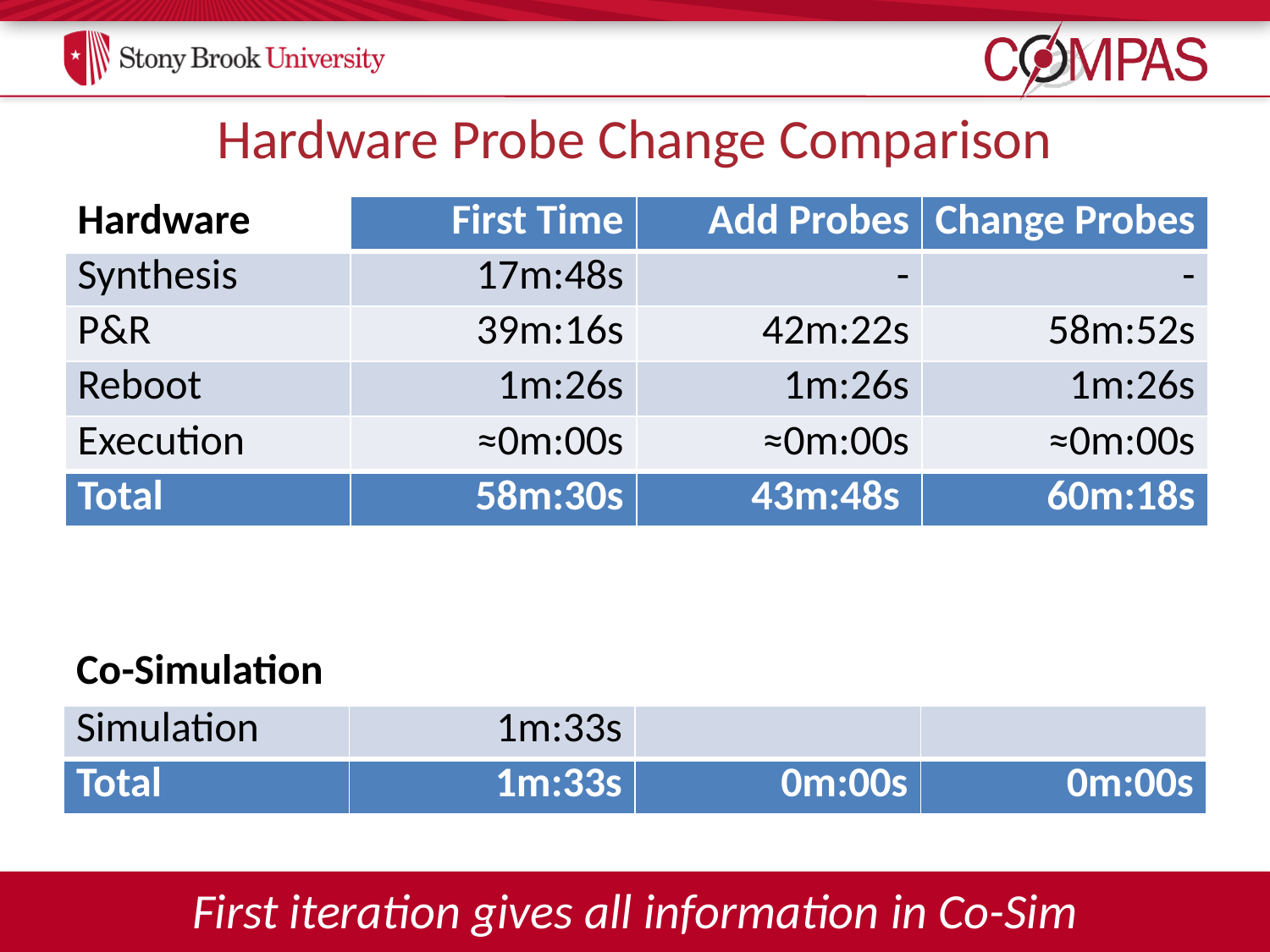

# Hardware Probe Change Comparison
| Hardware | First Time | Add Probes | Change Probes |
| --- | --- | --- | --- |
| Synthesis | 17m:48s | - | - |
| P&R | 39m:16s | 42m:22s | 58m:52s |
| Reboot | 1m:26s | 1m:26s | 1m:26s |
| Execution | ≈0m:00s | ≈0m:00s | ≈0m:00s |
| Total | 58m:30s | 43m:48s | 60m:18s |
| Co-Simulation |  |  |  |
| --- | --- | --- | --- |
| Simulation | 1m:33s |  |  |
| Total | 1m:33s | 0m:00s | 0m:00s |
(unit: minutes:seconds)
First iteration gives all information in Co-Sim